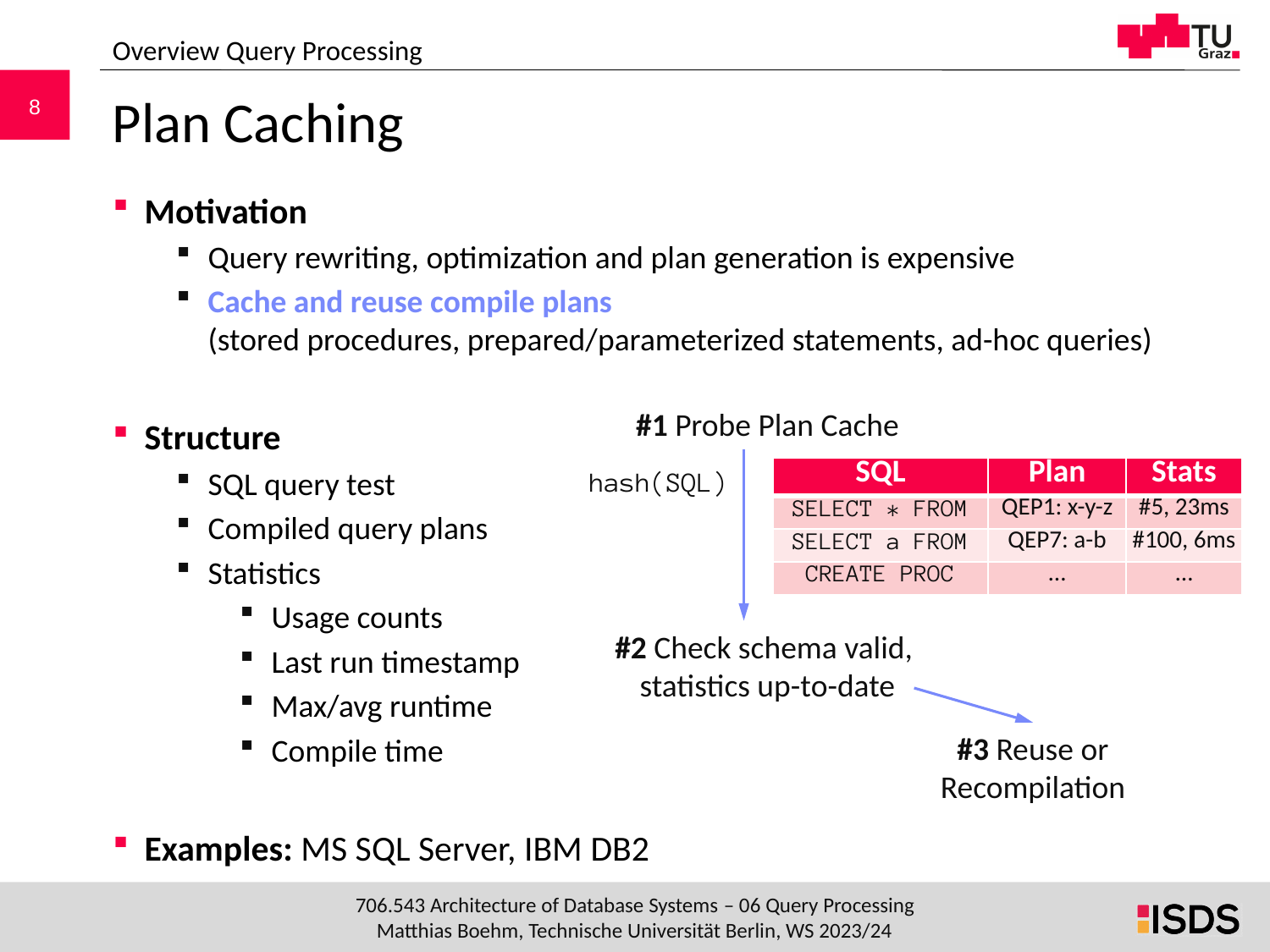

Overview Query Processing
# Plan Caching
Motivation
Query rewriting, optimization and plan generation is expensive
Cache and reuse compile plans
(stored procedures, prepared/parameterized statements, ad-hoc queries)

Structure
SQL query test
Compiled query plans
Statistics
Usage counts
Last run timestamp
Max/avg runtime
Compile time

Examples: MS SQL Server, IBM DB2
#1 Probe Plan Cache
hash(SQL)
| SQL | Plan | Stats |
| --- | --- | --- |
| SELECT \* FROM | QEP1: x-y-z | #5, 23ms |
| SELECT a FROM | QEP7: a-b | #100, 6ms |
| CREATE PROC | … | … |
#2 Check schema valid,
statistics up-to-date
#3 Reuse or Recompilation